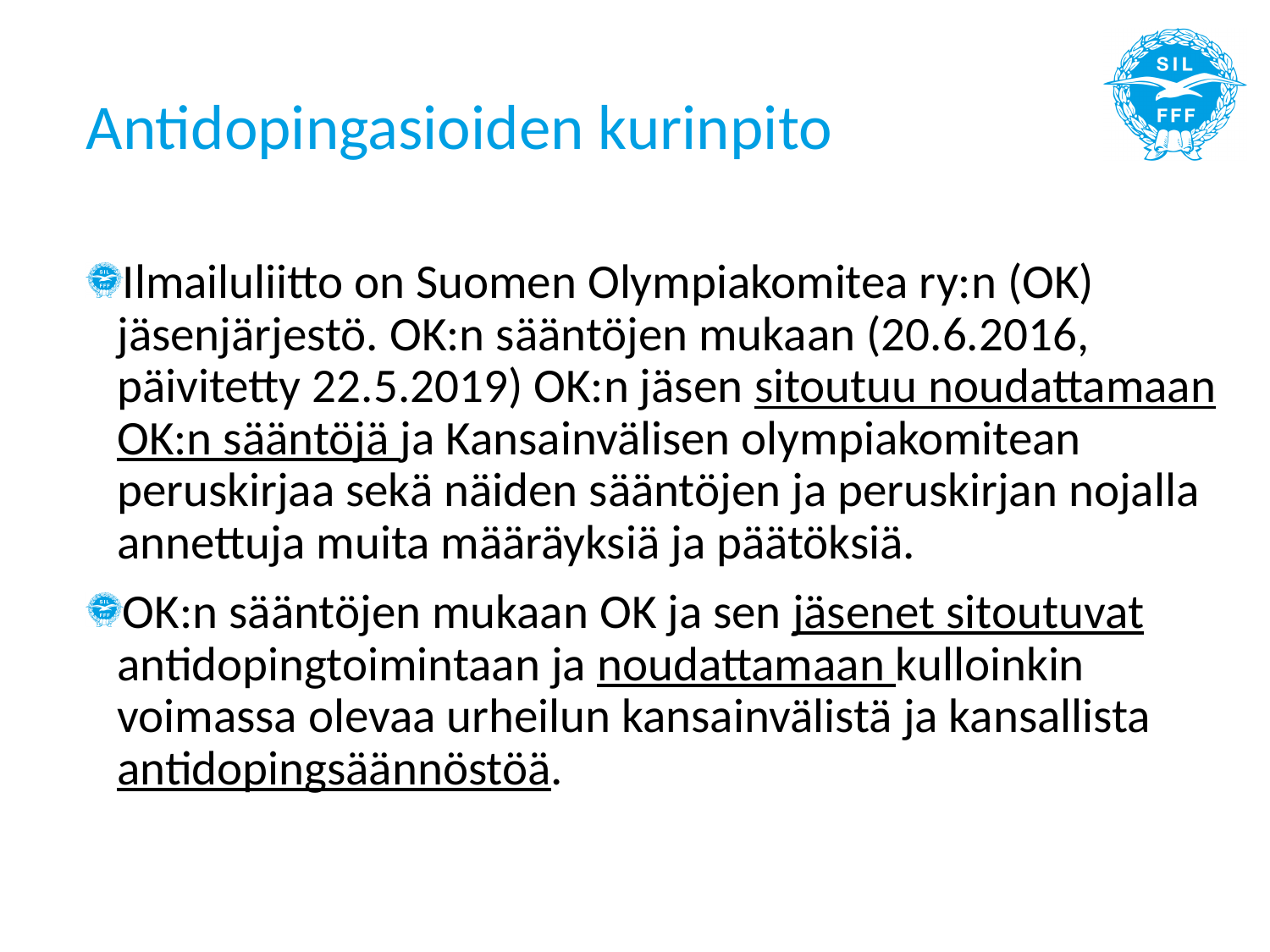

# Antidopingasioiden kurinpito
Ilmailuliitto on Suomen Olympiakomitea ry:n (OK) jäsenjärjestö. OK:n sääntöjen mukaan (20.6.2016, päivitetty 22.5.2019) OK:n jäsen sitoutuu noudattamaan OK:n sääntöjä ja Kansainvälisen olympiakomitean peruskirjaa sekä näiden sääntöjen ja peruskirjan nojalla annettuja muita määräyksiä ja päätöksiä.
OK:n sääntöjen mukaan OK ja sen jäsenet sitoutuvat antidopingtoimintaan ja noudattamaan kulloinkin voimassa olevaa urheilun kansainvälistä ja kansallista antidopingsäännöstöä.